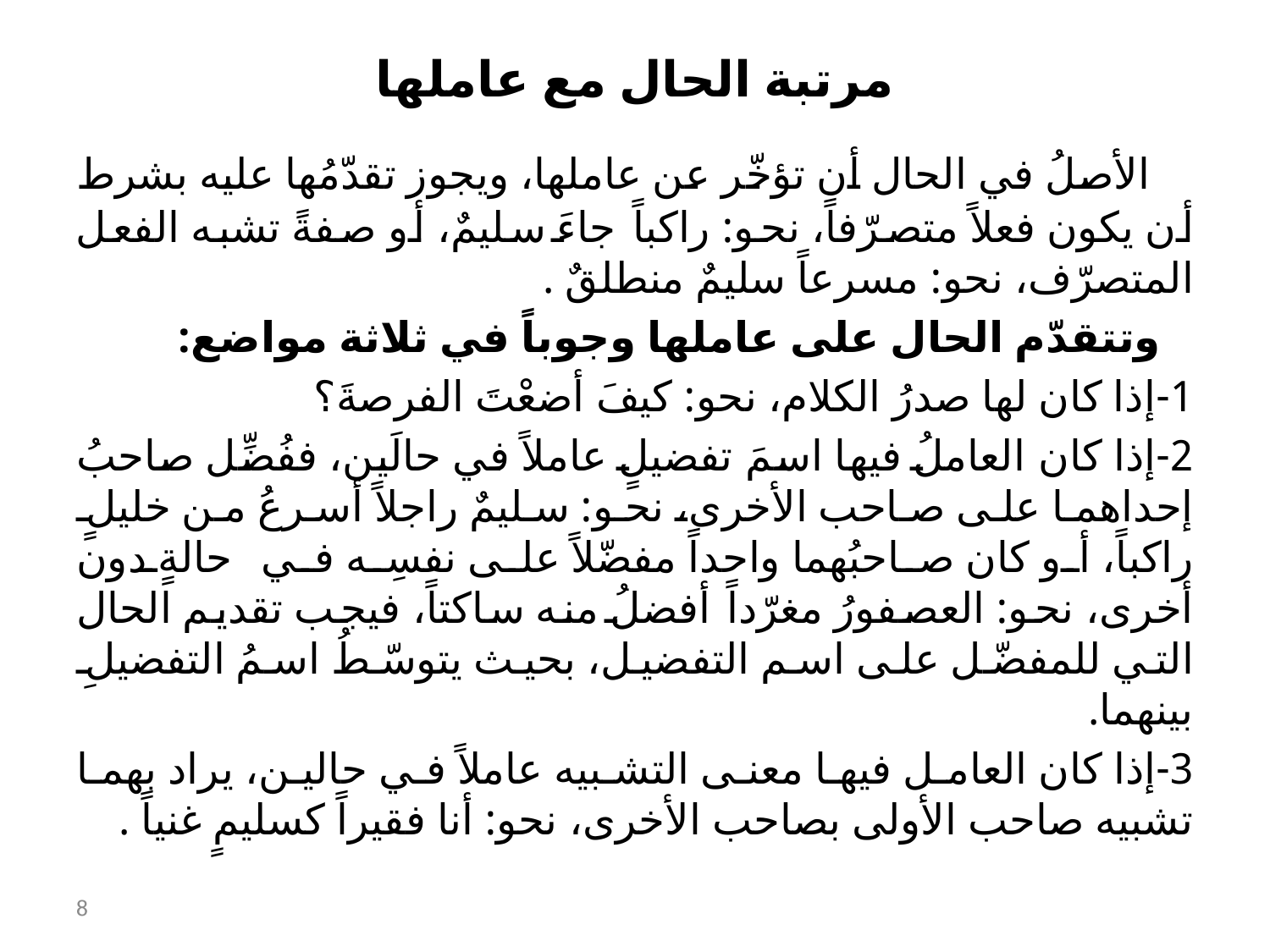

# مرتبة الحال مع عاملها
   الأصلُ في الحال أن تؤخّر عن عاملها، ويجوز تقدّمُها عليه بشرط أن يكون فعلاً متصرّفاً، نحو: راكباً جاءَ سليمٌ، أو صفةً تشبه الفعل المتصرّف، نحو: مسرعاً سليمٌ منطلقٌ .
   وتتقدّم الحال على عاملها وجوباً في ثلاثة مواضع:
1-إذا كان لها صدرُ الكلام، نحو: كيفَ أضعْتَ الفرصةَ؟
2-إذا كان العاملُ فيها اسمَ تفضيلٍ عاملاً في حالَين، ففُضِّل صاحبُ إحداهما على صاحب الأخرى، نحو: سليمٌ راجلاً أسرعُ من خليلٍ راكباً، أو كان صاحبُهما واحداً مفضّلاً على نفسِه في حالةٍ دون أخرى، نحو: العصفورُ مغرّداً أفضلُ منه ساكتاً، فيجب تقديم الحال التي للمفضّل على اسم التفضيل، بحيث يتوسّطُ اسمُ التفضيلِ بينهما.
3-إذا كان العامل فيها معنى التشبيه عاملاً في حالين، يراد بهما تشبيه صاحب الأولى بصاحب الأخرى، نحو: أنا فقيراً كسليمٍ غنياً .
8